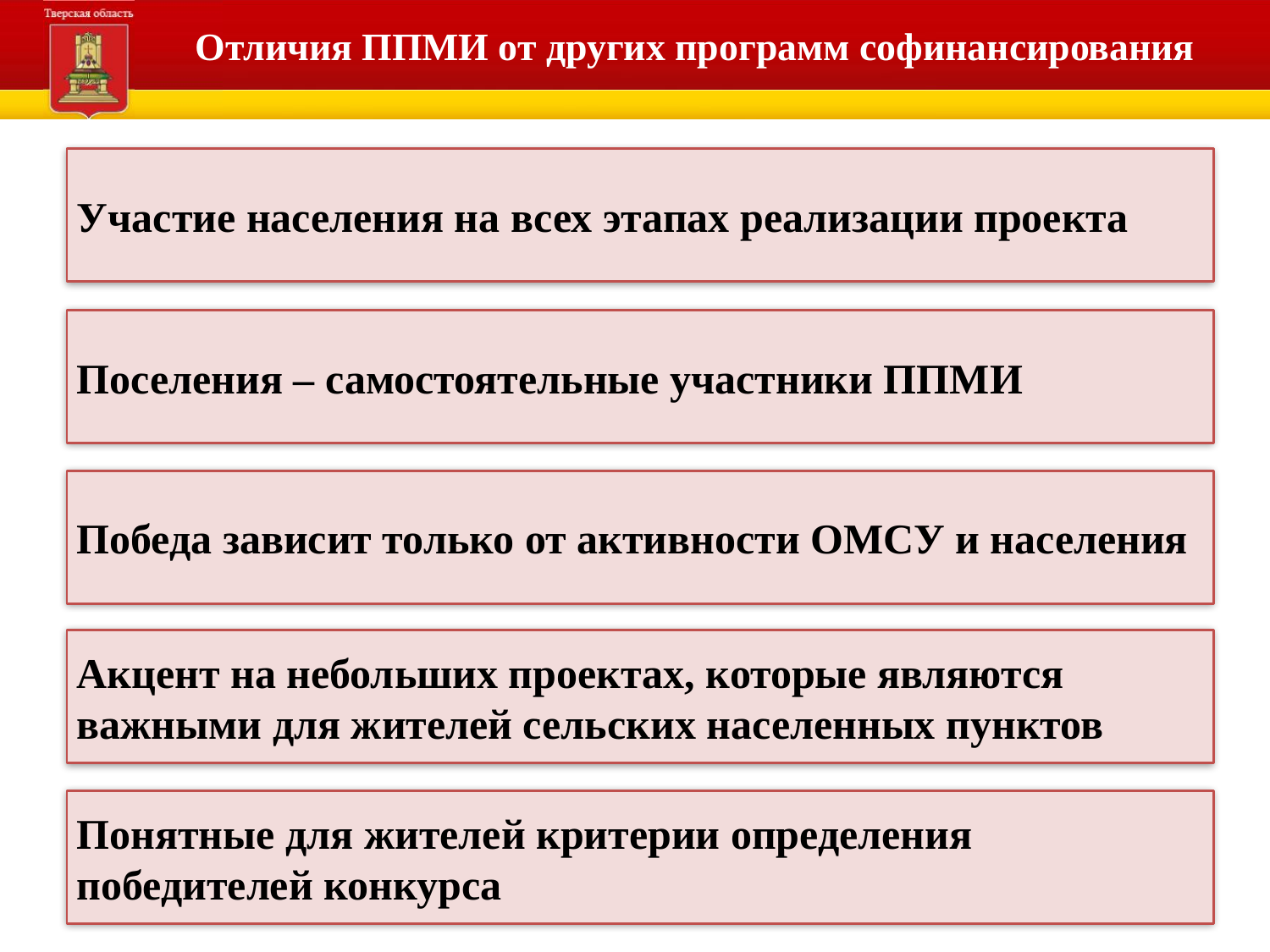

# Отличия ППМИ от других программ софинансирования
Участие населения на всех этапах реализации проекта
Поселения – самостоятельные участники ППМИ
Победа зависит только от активности ОМСУ и населения
Акцент на небольших проектах, которые являются важными для жителей сельских населенных пунктов
Понятные для жителей критерии определения победителей конкурса
3